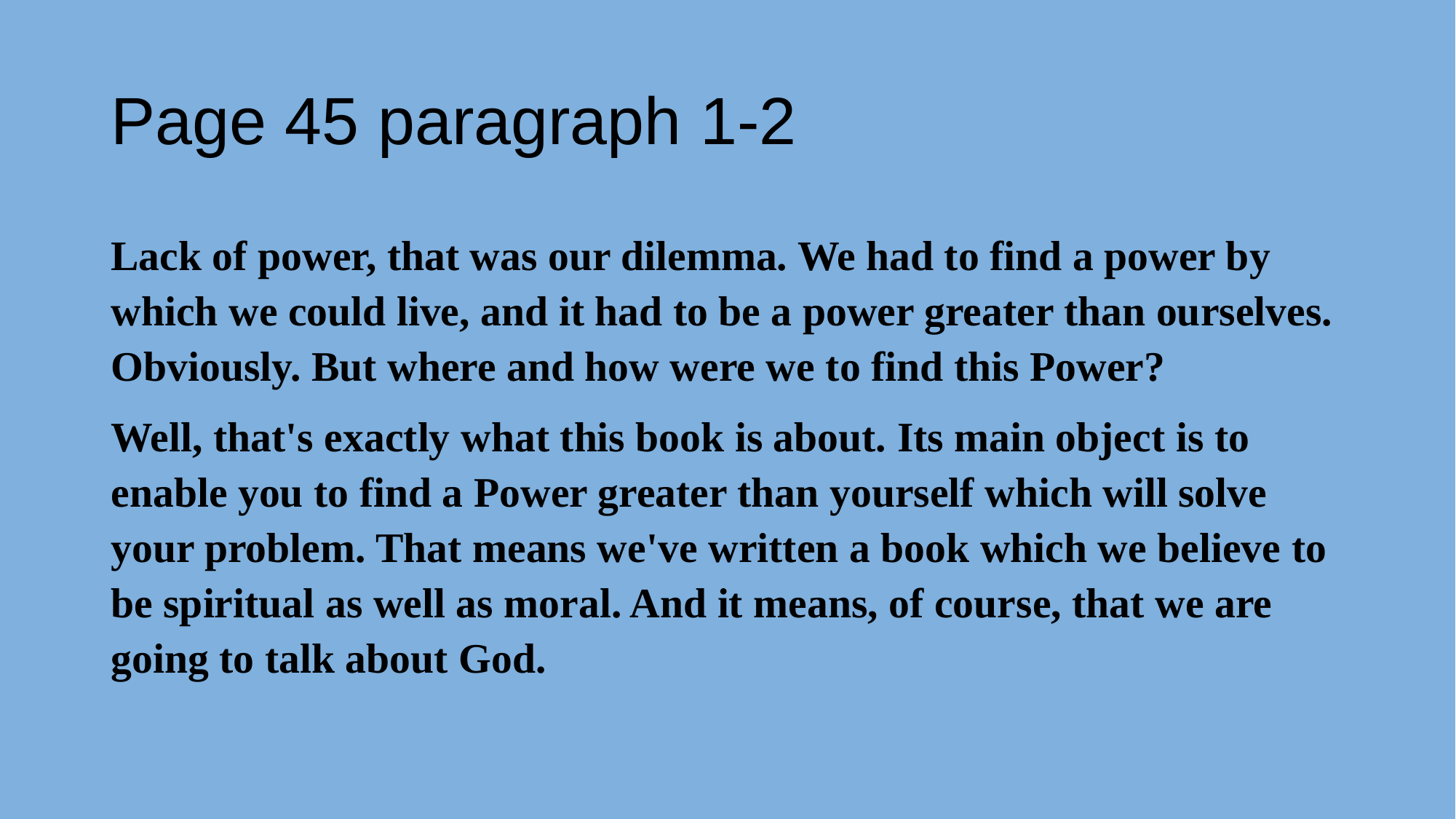

# Page 45 paragraph 1-2
Lack of power, that was our dilemma. We had to find a power by which we could live, and it had to be a power greater than ourselves. Obviously. But where and how were we to find this Power?
Well, that's exactly what this book is about. Its main object is to enable you to find a Power greater than yourself which will solve your problem. That means we've written a book which we believe to be spiritual as well as moral. And it means, of course, that we are going to talk about God.